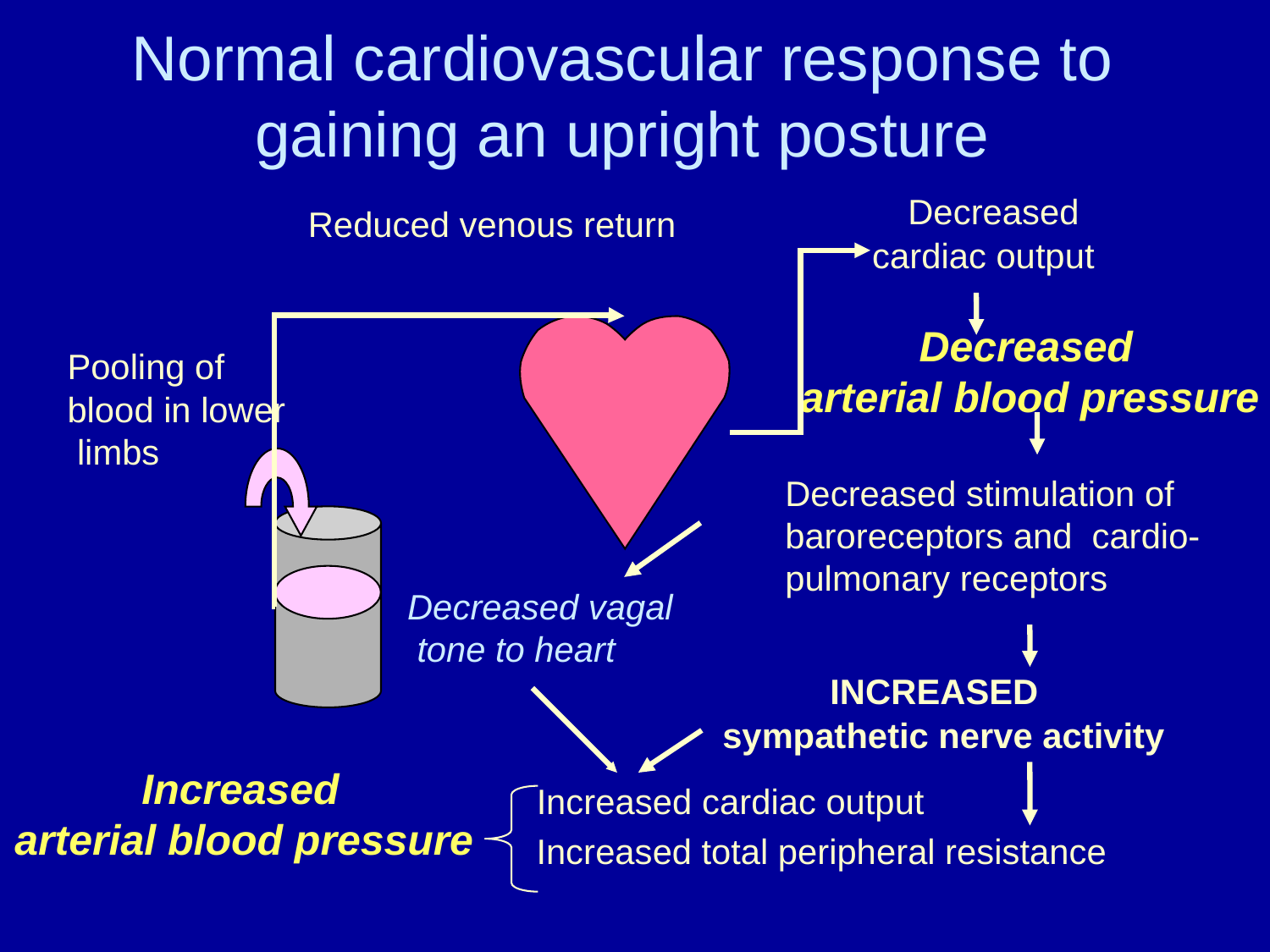

# Normal cardiovascular response to gaining an upright posture
   Decreased
cardiac output

          Decreased
arterial blood pressure
Reduced venous return
Pooling of
blood in lower
 limbs

Decreased stimulation of baroreceptors and  cardio-pulmonary receptors

Decreased vagal
 tone to heart

	INCREASED
  sympathetic nerve activity

Increased cardiac output
Increased total peripheral resistance

	Increased
arterial blood pressure